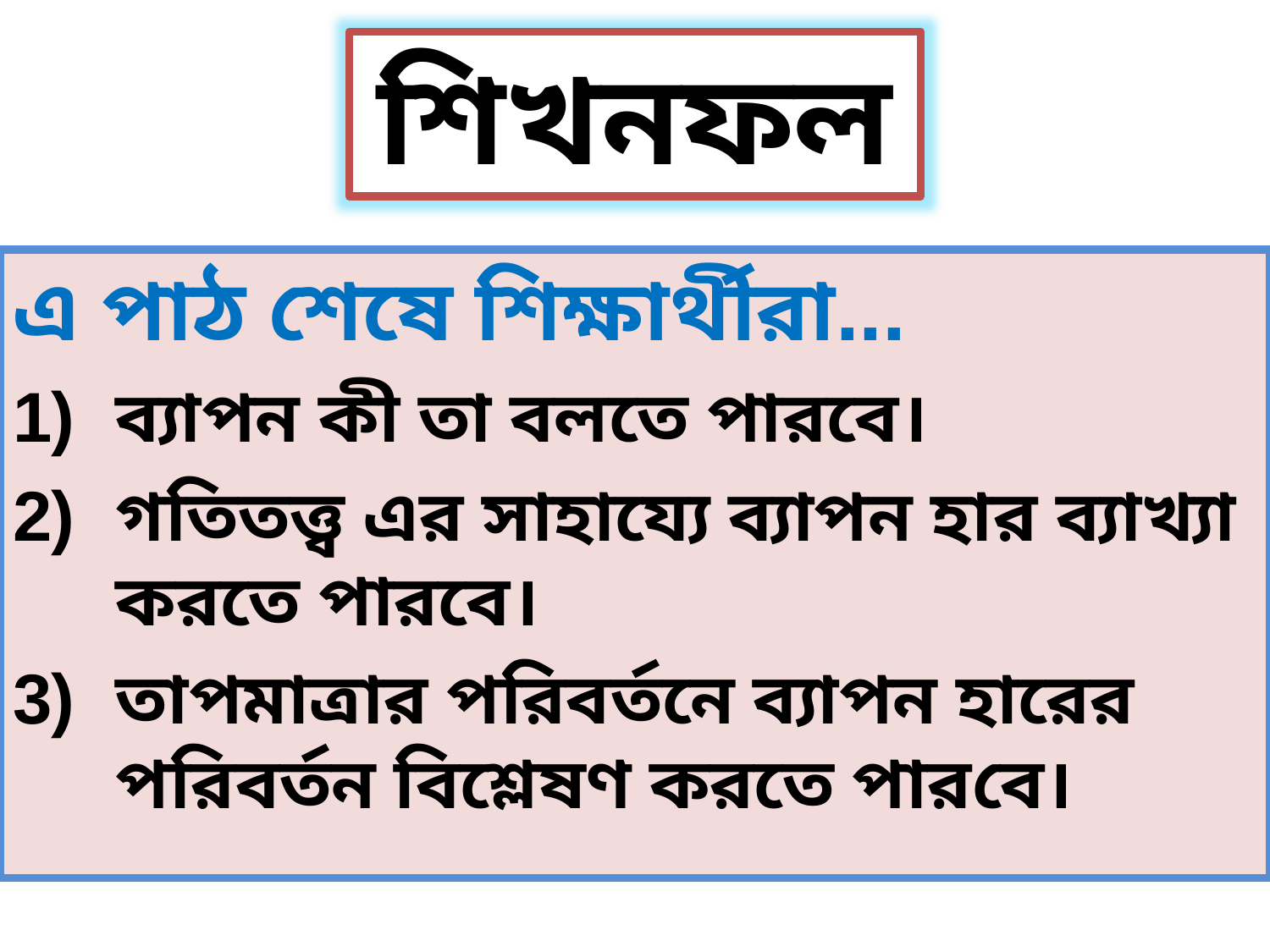

শিখনফল
এ পাঠ শেষে শিক্ষার্থীরা...
ব্যাপন কী তা বলতে পারবে।
গতিতত্ত্ব এর সাহায্যে ব্যাপন হার ব্যাখ্যা করতে পারবে।
তাপমাত্রার পরিবর্তনে ব্যাপন হারের পরিবর্তন বিশ্লেষণ করতে পারবে।